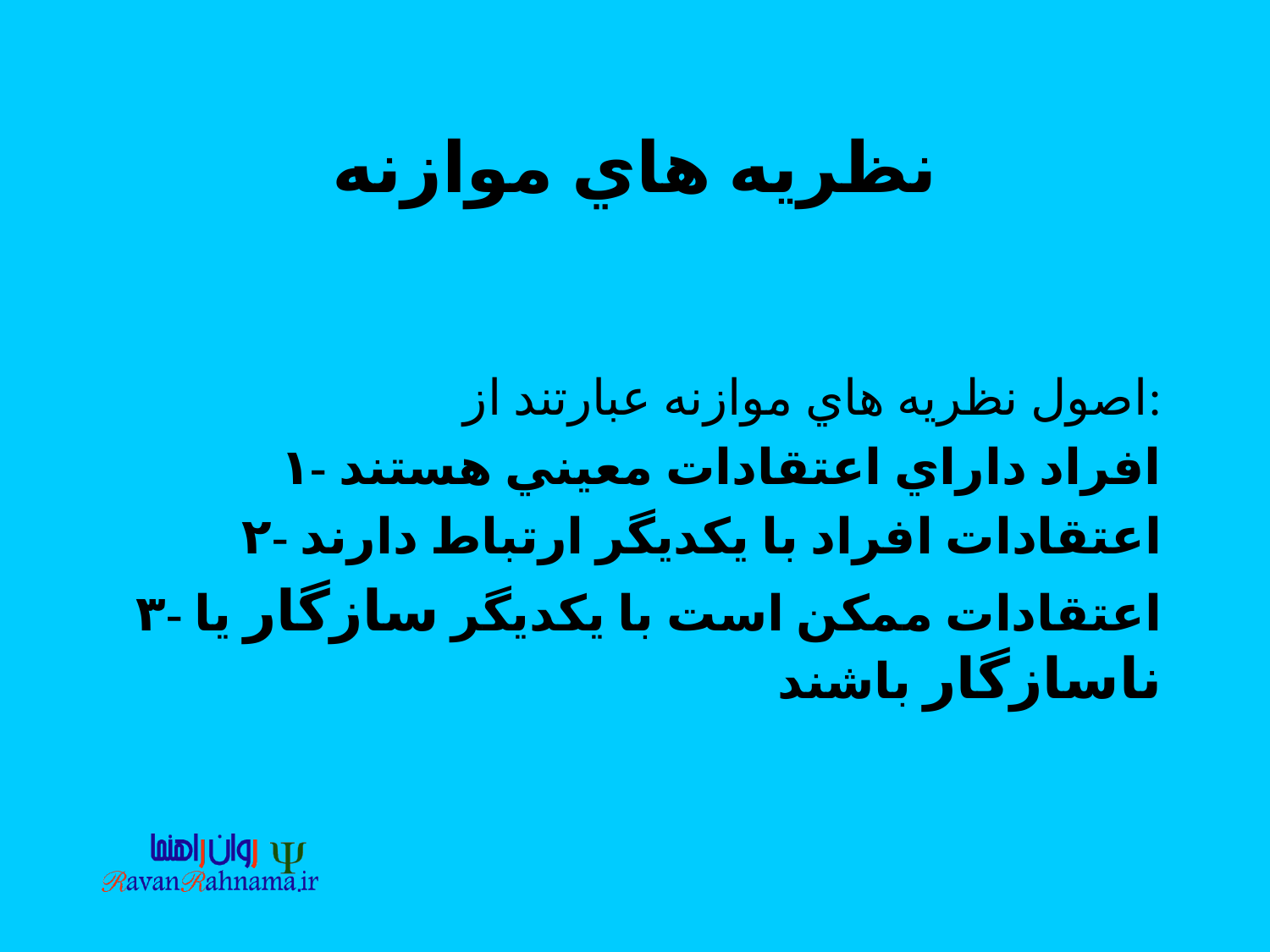

# نظريه هاي موازنه
اصول نظريه هاي موازنه عبارتند از:
۱- افراد داراي اعتقادات معيني هستند
۲- اعتقادات افراد با يكديگر ارتباط دارند
۳- اعتقادات ممكن است با يكديگر سازگار يا ناسازگار باشند